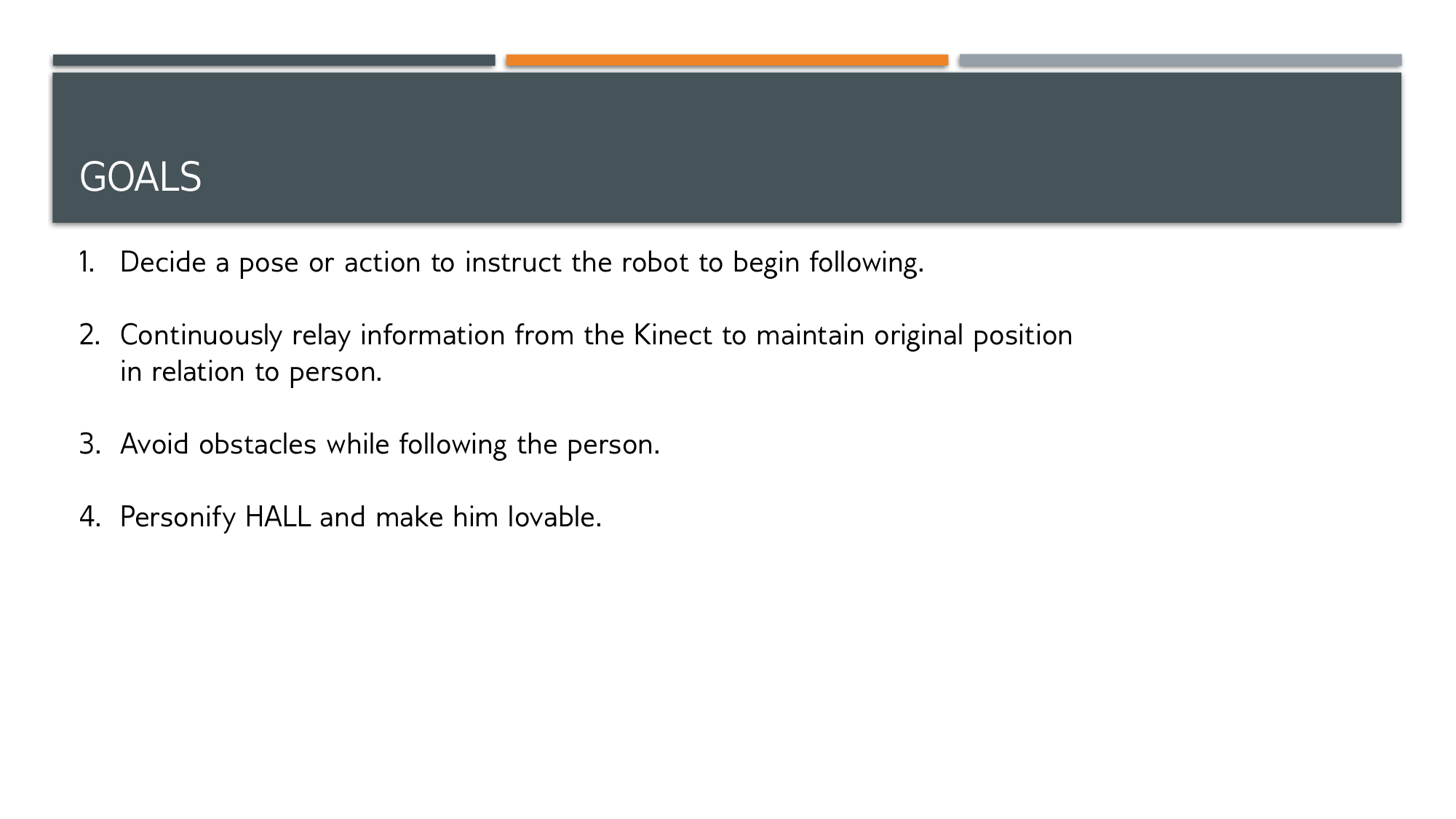

# Goals
Decide a pose or action to instruct the robot to begin following.

Continuously relay information from the Kinect to maintain original position in relation to person.

Avoid obstacles while following the person.

Personify HALL and make him lovable.